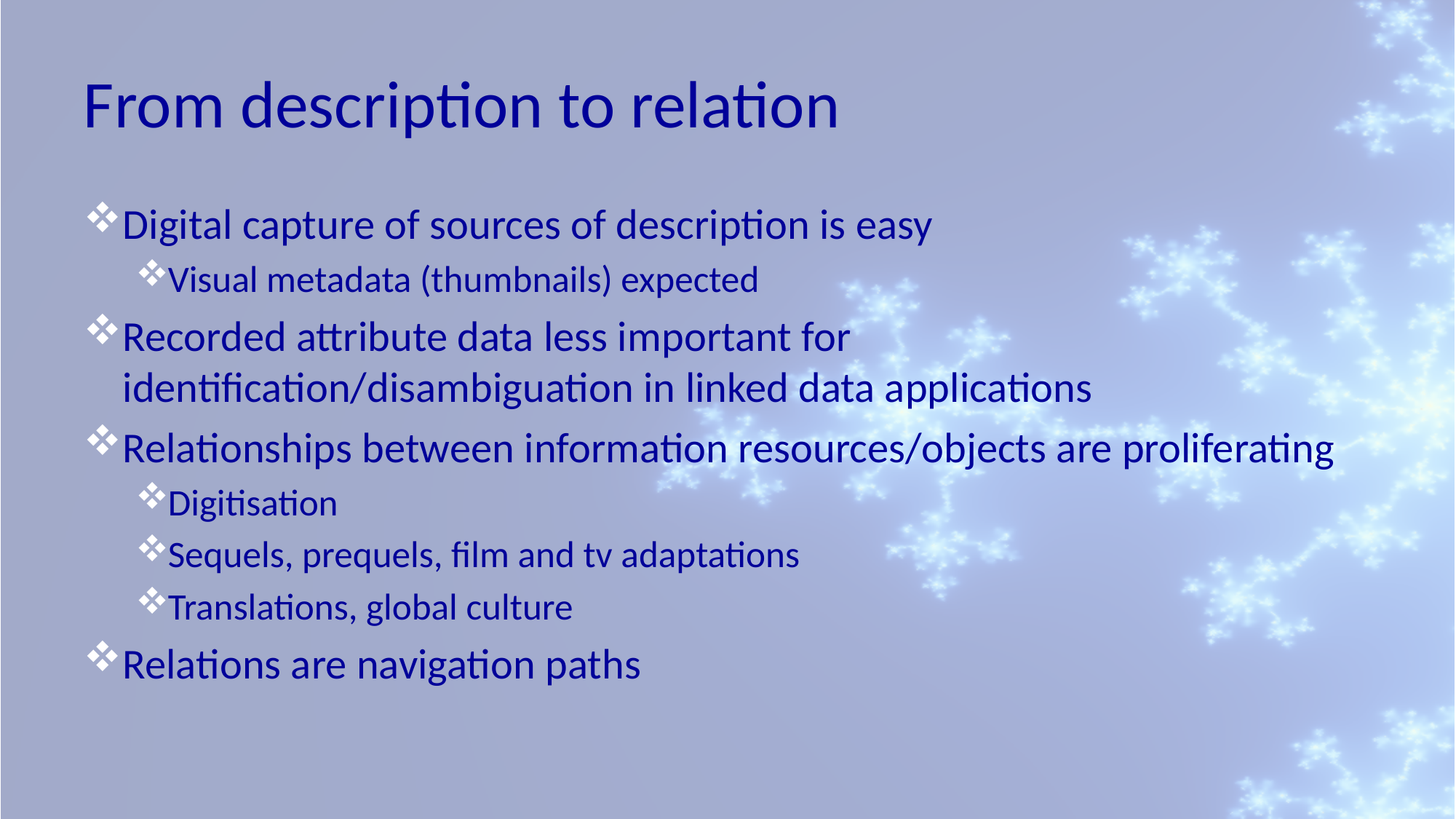

# From description to relation
Digital capture of sources of description is easy
Visual metadata (thumbnails) expected
Recorded attribute data less important for identification/disambiguation in linked data applications
Relationships between information resources/objects are proliferating
Digitisation
Sequels, prequels, film and tv adaptations
Translations, global culture
Relations are navigation paths